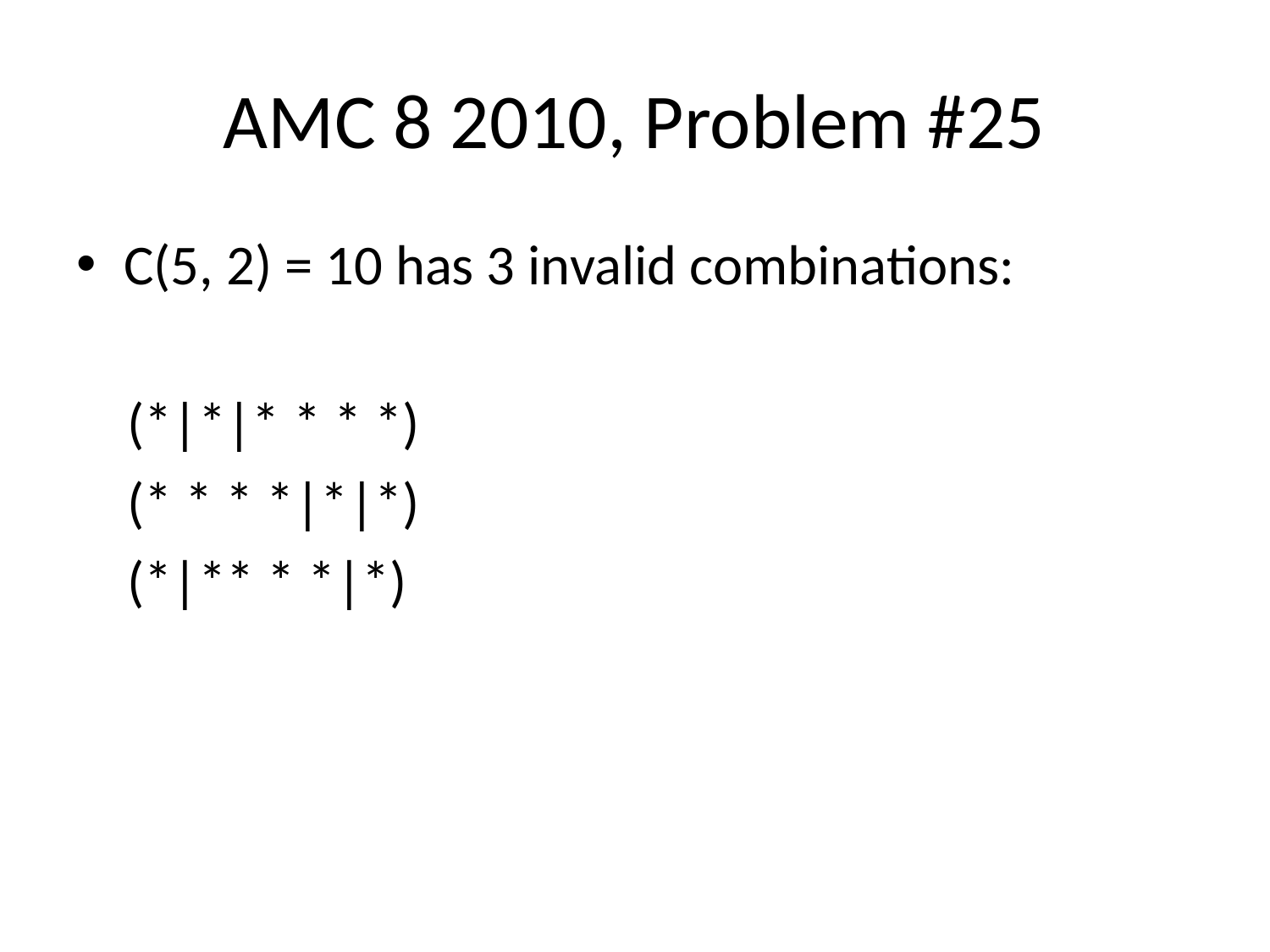

# AMC 8 2010, Problem #25
C(5, 2) = 10 has 3 invalid combinations:

    (*|*|* * * *)
    (* * * *|*|*)
    (*|** * *|*)